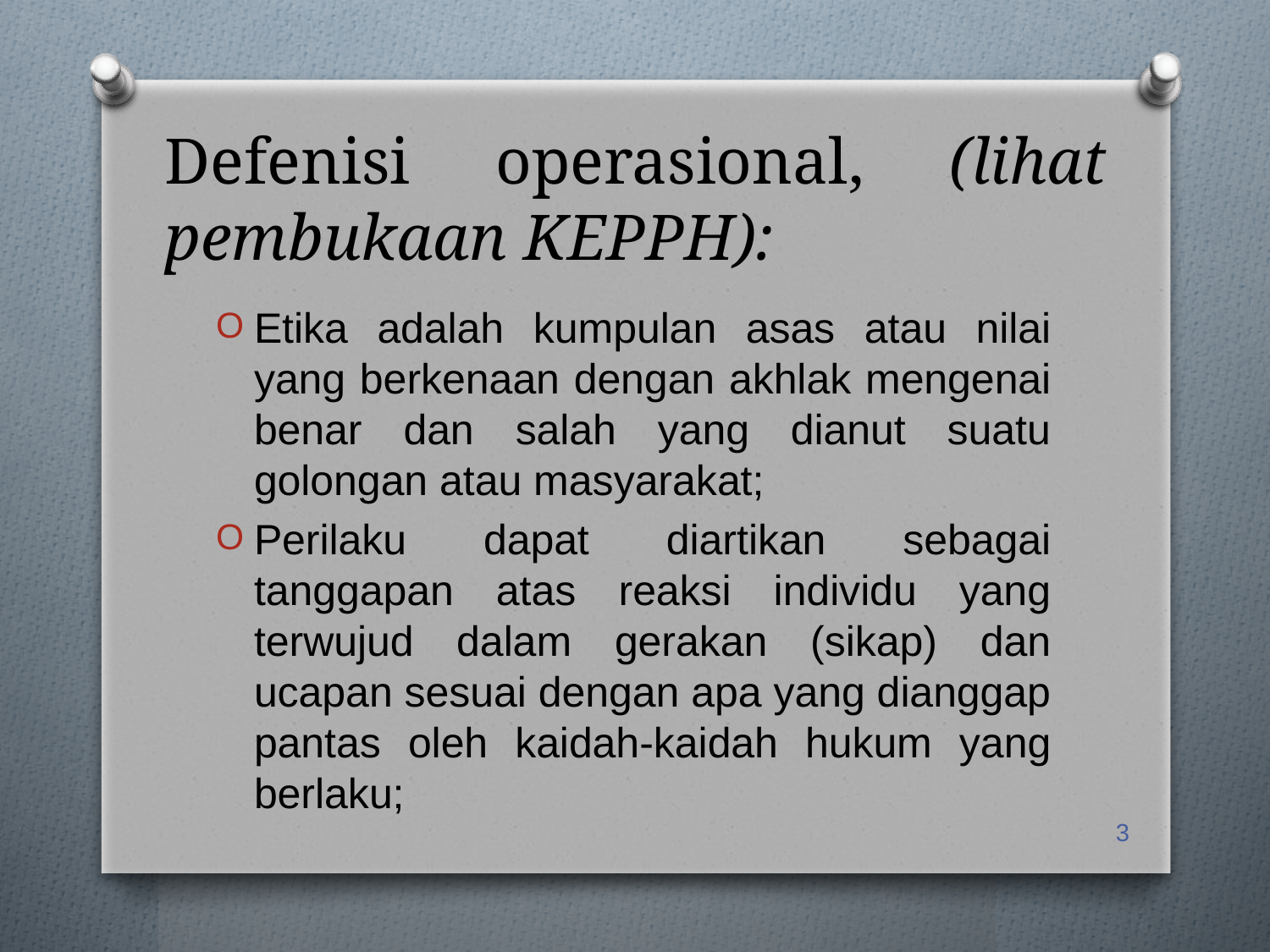

# Defenisi operasional, (lihat pembukaan KEPPH):
Etika adalah kumpulan asas atau nilai yang berkenaan dengan akhlak mengenai benar dan salah yang dianut suatu golongan atau masyarakat;
Perilaku dapat diartikan sebagai tanggapan atas reaksi individu yang terwujud dalam gerakan (sikap) dan ucapan sesuai dengan apa yang dianggap pantas oleh kaidah-kaidah hukum yang berlaku;
3